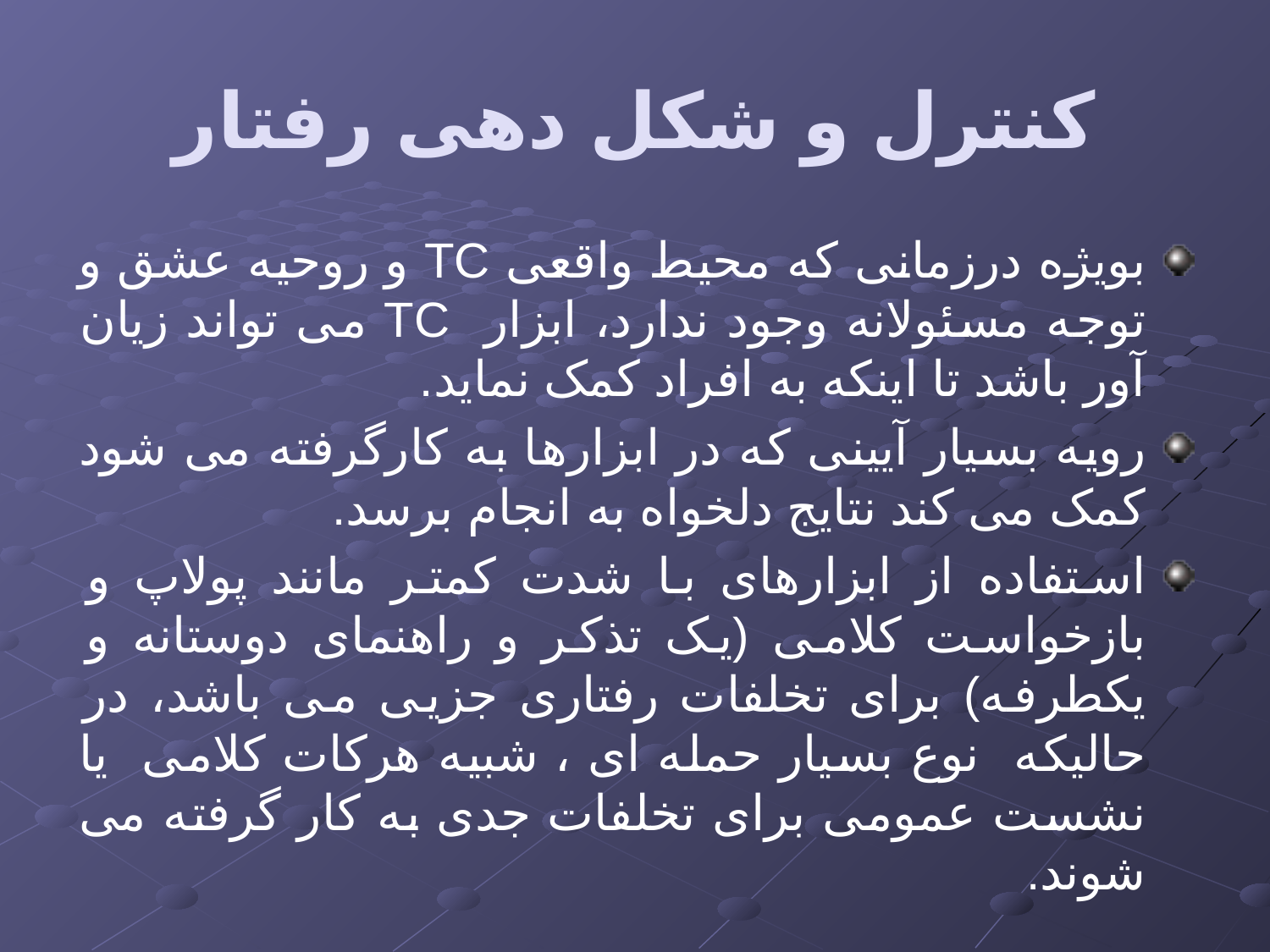

# کنترل و شکل دهی رفتار
بویژه درزمانی که محیط واقعی TC و روحیه عشق و توجه مسئولانه وجود ندارد، ابزار  TC می تواند زیان آور باشد تا اینکه به افراد کمک نماید.
رویه بسیار آیینی که در ابزارها به کارگرفته می شود کمک می کند نتایج دلخواه به انجام برسد.
استفاده از ابزارهای با شدت کمتر مانند پولاپ و بازخواست کلامی (یک تذکر و راهنمای دوستانه و یکطرفه) برای تخلفات رفتاری جزیی می باشد، در حالیکه  نوع بسیار حمله ای ، شبیه هرکات کلامی  یا نشست عمومی برای تخلفات جدی به کار گرفته می شوند.